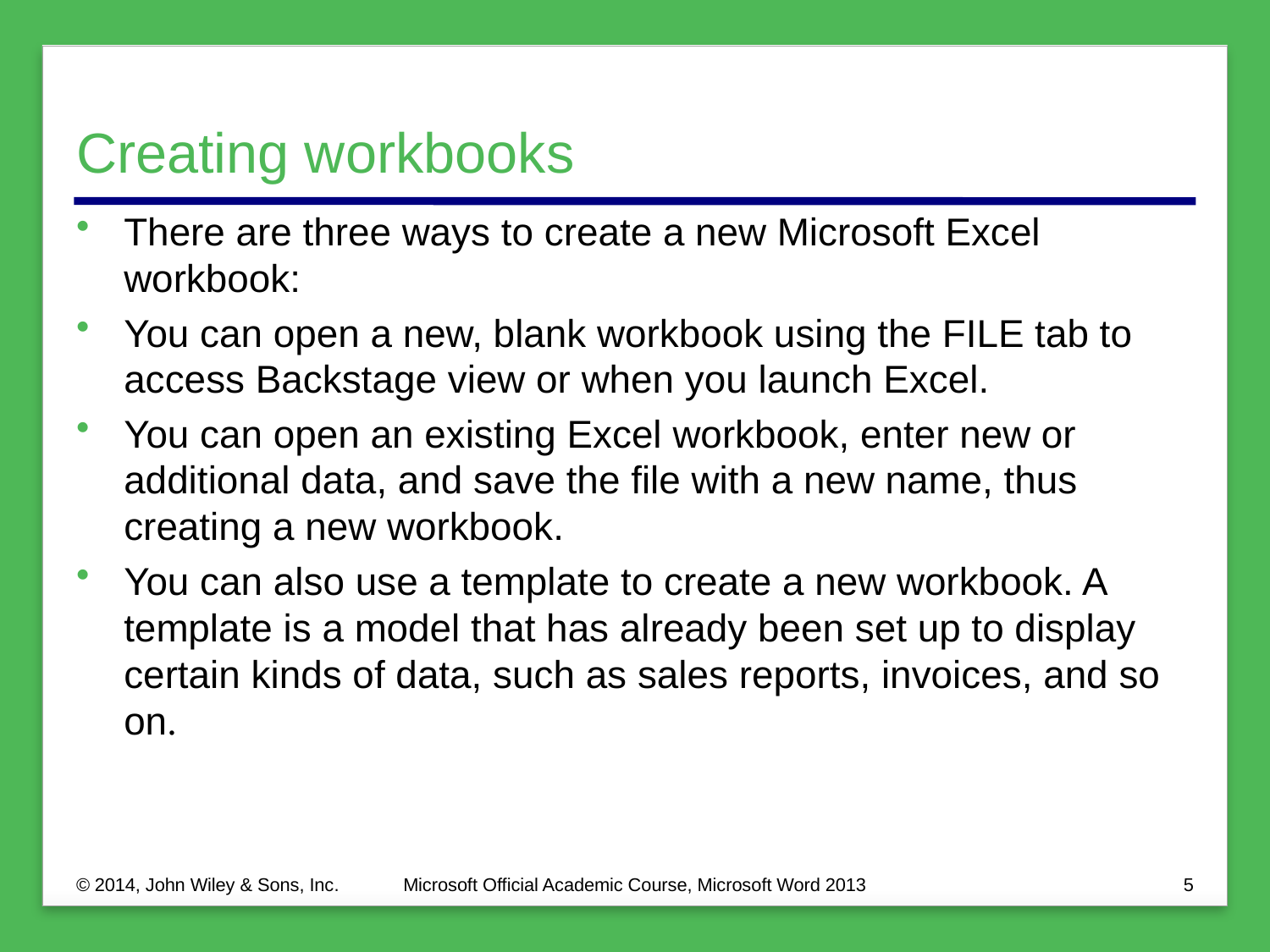

# Creating workbooks
There are three ways to create a new Microsoft Excel workbook:
You can open a new, blank workbook using the FILE tab to access Backstage view or when you launch Excel.
You can open an existing Excel workbook, enter new or additional data, and save the file with a new name, thus creating a new workbook.
You can also use a template to create a new workbook. A template is a model that has already been set up to display certain kinds of data, such as sales reports, invoices, and so on.
© 2014, John Wiley & Sons, Inc.
Microsoft Official Academic Course, Microsoft Word 2013
5